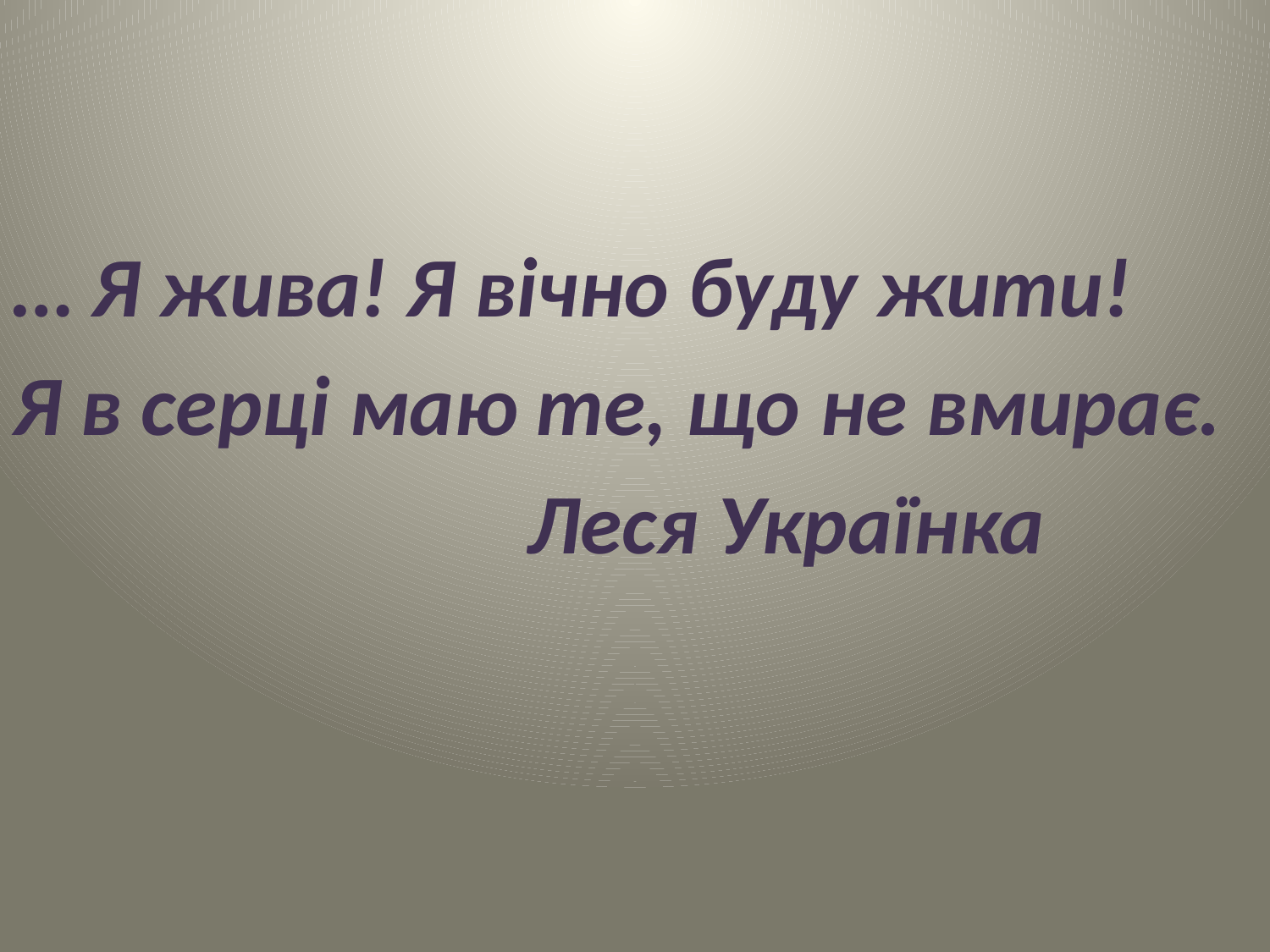

… Я жива! Я вічно буду жити!
Я в серці маю те, що не вмирає.
                           Леся Українка